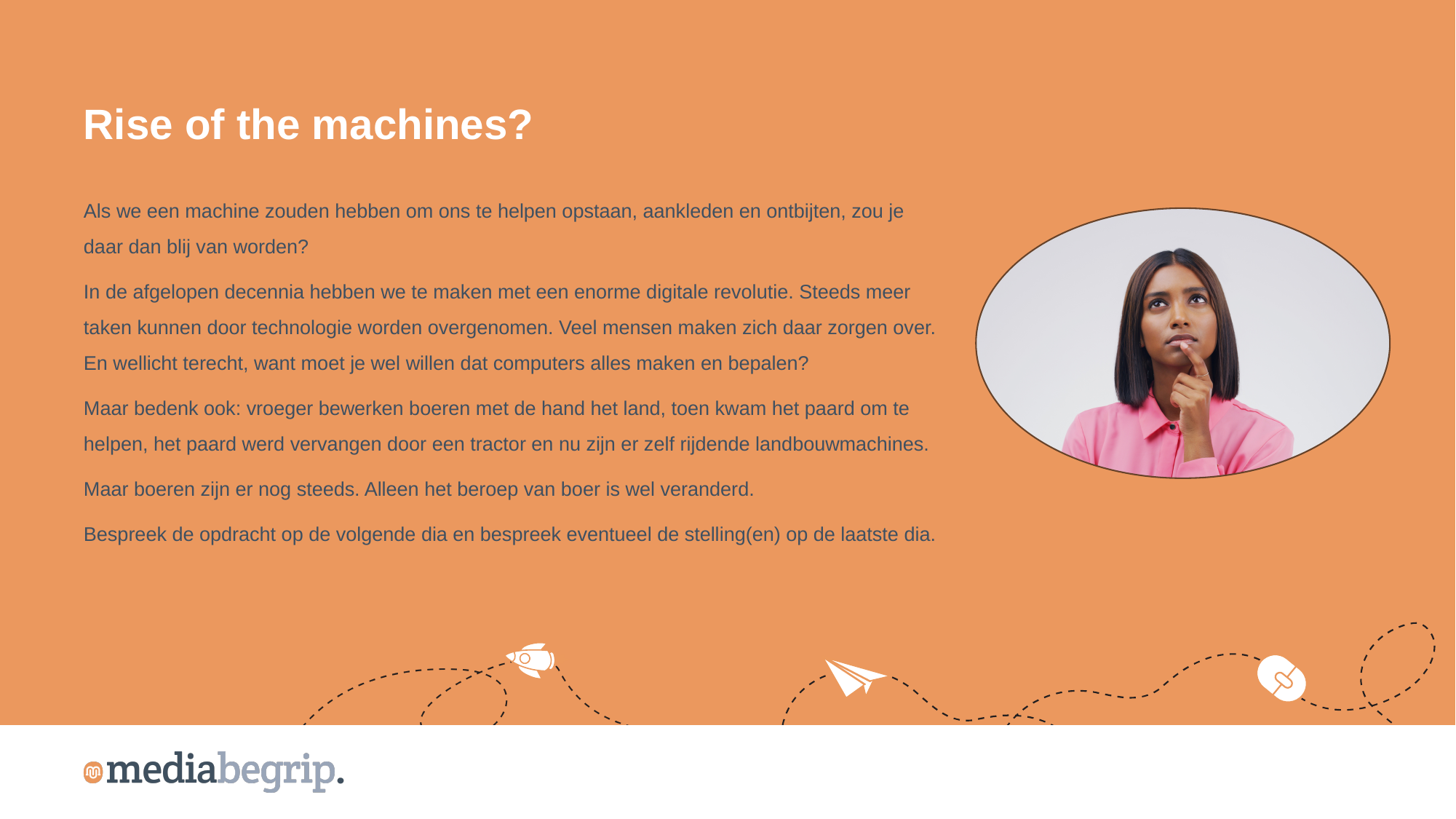

Rise of the machines?
Als we een machine zouden hebben om ons te helpen opstaan, aankleden en ontbijten, zou je daar dan blij van worden?
In de afgelopen decennia hebben we te maken met een enorme digitale revolutie. Steeds meer taken kunnen door technologie worden overgenomen. Veel mensen maken zich daar zorgen over. En wellicht terecht, want moet je wel willen dat computers alles maken en bepalen?
Maar bedenk ook: vroeger bewerken boeren met de hand het land, toen kwam het paard om te helpen, het paard werd vervangen door een tractor en nu zijn er zelf rijdende landbouwmachines.
Maar boeren zijn er nog steeds. Alleen het beroep van boer is wel veranderd.
Bespreek de opdracht op de volgende dia en bespreek eventueel de stelling(en) op de laatste dia.